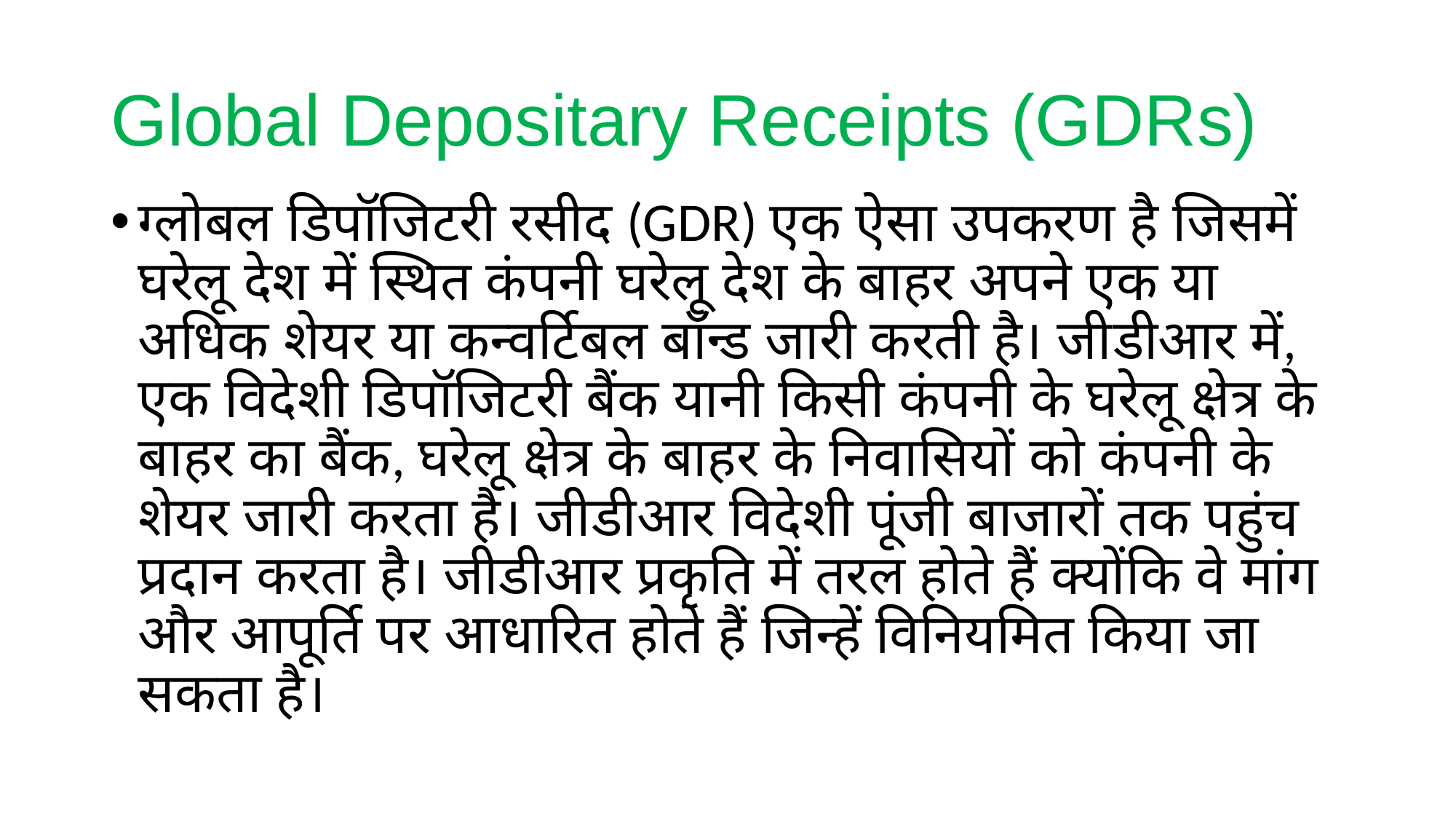

# Global Depositary Receipts (GDRs)
ग्लोबल डिपॉजिटरी रसीद (GDR) एक ऐसा उपकरण है जिसमें घरेलू देश में स्थित कंपनी घरेलू देश के बाहर अपने एक या अधिक शेयर या कन्वर्टिबल बॉन्ड जारी करती है। जीडीआर में, एक विदेशी डिपॉजिटरी बैंक यानी किसी कंपनी के घरेलू क्षेत्र के बाहर का बैंक, घरेलू क्षेत्र के बाहर के निवासियों को कंपनी के शेयर जारी करता है। जीडीआर विदेशी पूंजी बाजारों तक पहुंच प्रदान करता है। जीडीआर प्रकृति में तरल होते हैं क्योंकि वे मांग और आपूर्ति पर आधारित होते हैं जिन्हें विनियमित किया जा सकता है।